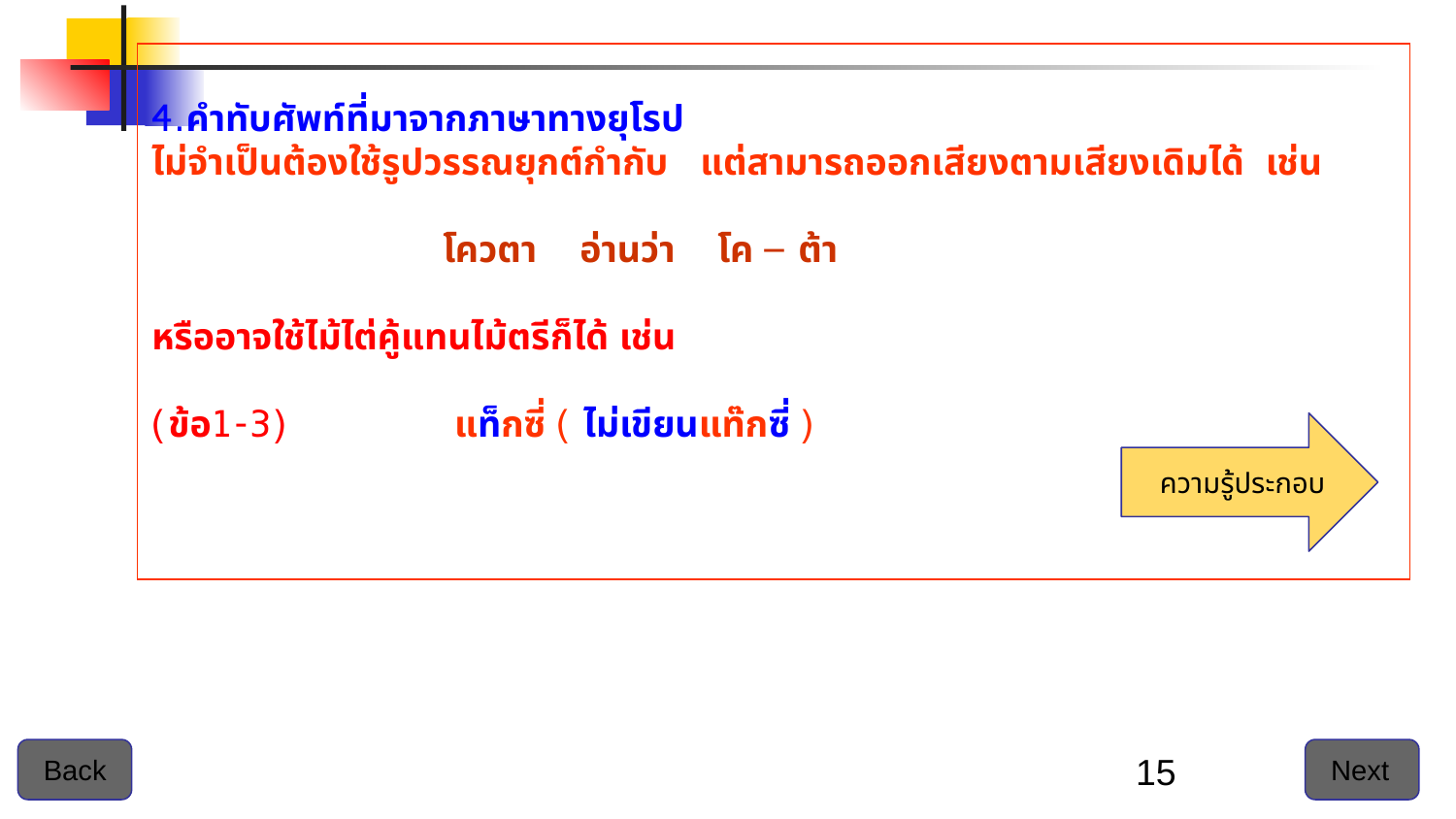

4.คำทับศัพท์ที่มาจากภาษาทางยุโรป
ไม่จำเป็นต้องใช้รูปวรรณยุกต์กำกับ   แต่สามารถออกเสียงตามเสียงเดิมได้  เช่น

	 	โควตา    อ่านว่า    โค – ต้า

หรืออาจใช้ไม้ไต่คู้แทนไม้ตรีก็ได้ เช่น

(ข้อ1-3)		 แท็กซี่ ( ไม่เขียนแท๊กซี่ )
   ความรู้ประกอบ
 Back
 Next
15